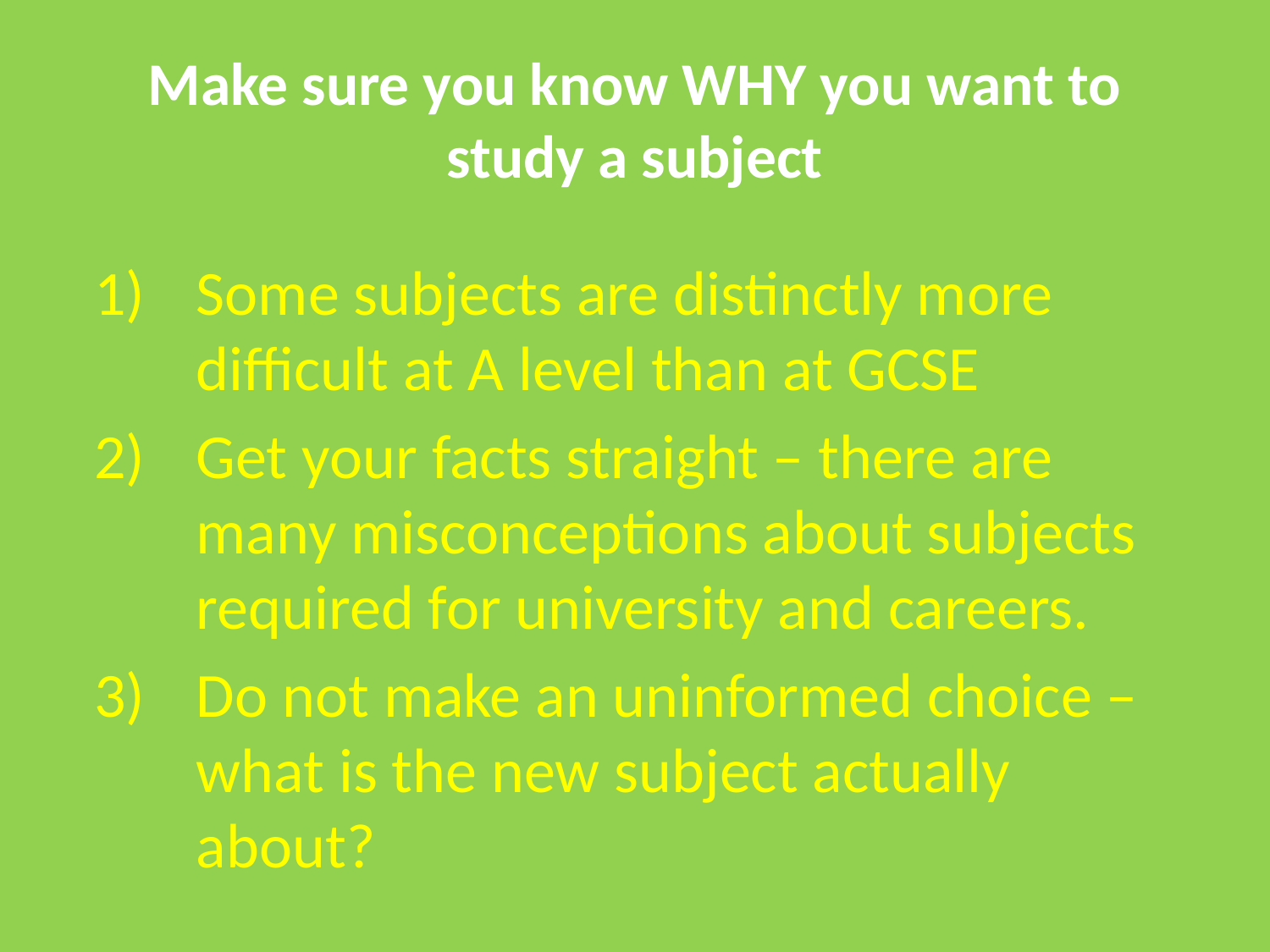

# Make sure you know WHY you want to study a subject
Some subjects are distinctly more difficult at A level than at GCSE
Get your facts straight – there are many misconceptions about subjects required for university and careers.
Do not make an uninformed choice – what is the new subject actually about?